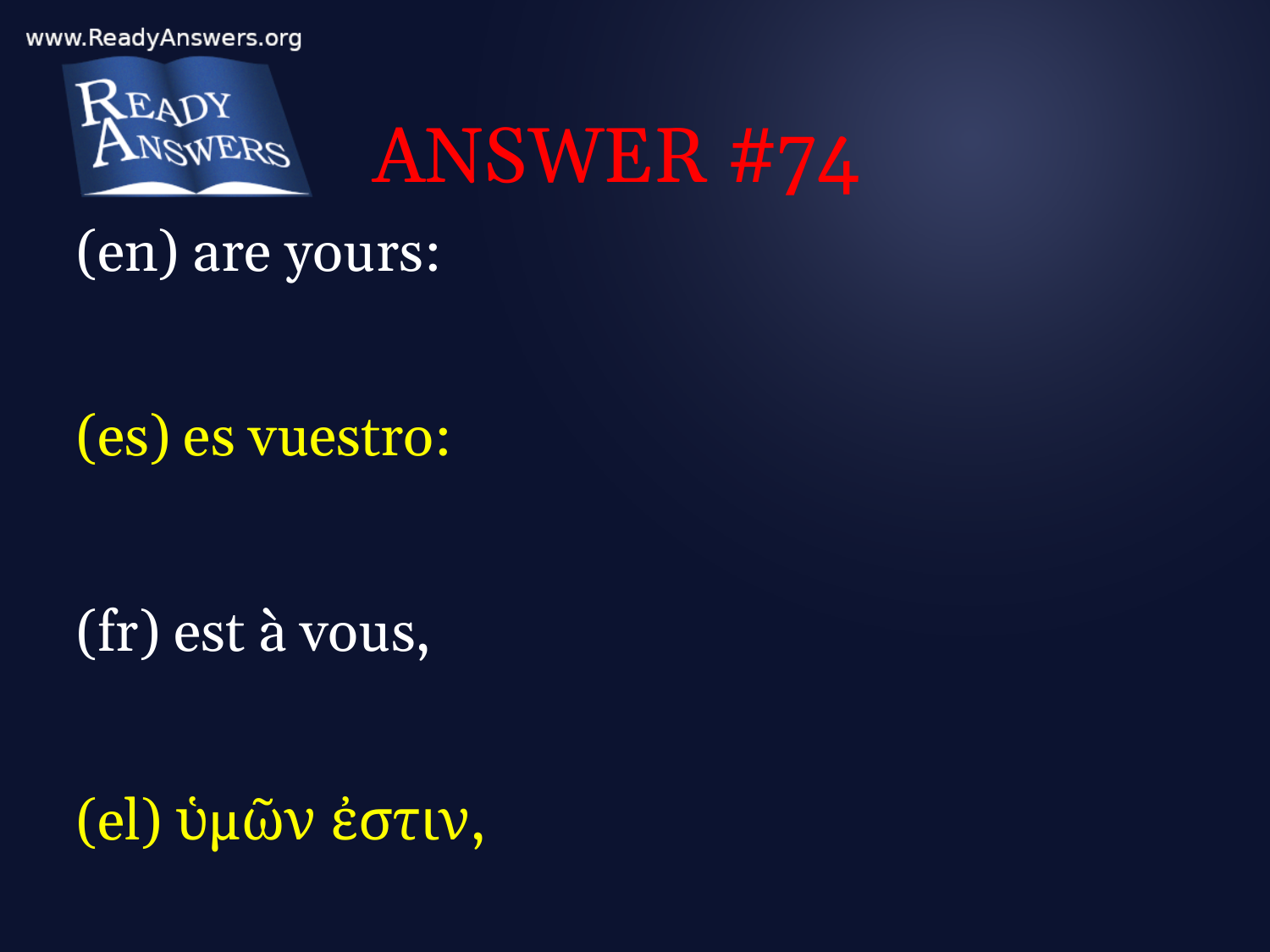

# ANSWER #74
(en) are yours:
(es) es vuestro:
(fr) est à vous,
(el) ὑμῶν ἐστιν,